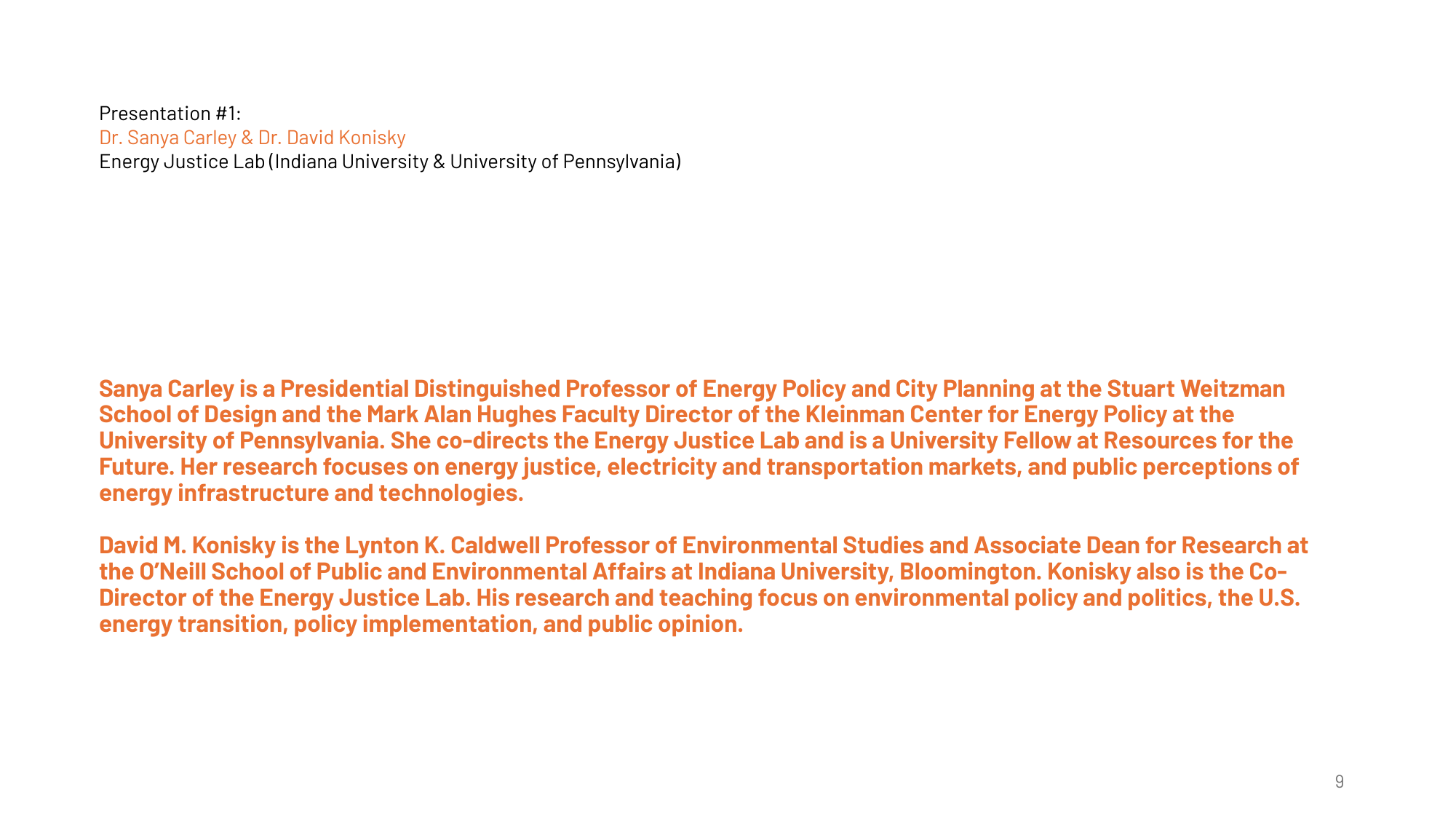

# Presentation #1:  Dr. Sanya Carley & Dr. David Konisky Energy Justice Lab (Indiana University & University of Pennsylvania)
Sanya Carley is a Presidential Distinguished Professor of Energy Policy and City Planning at the Stuart Weitzman School of Design and the Mark Alan Hughes Faculty Director of the Kleinman Center for Energy Policy at the University of Pennsylvania. She co-directs the Energy Justice Lab and is a University Fellow at Resources for the Future. Her research focuses on energy justice, electricity and transportation markets, and public perceptions of energy infrastructure and technologies.

David M. Konisky is the Lynton K. Caldwell Professor of Environmental Studies and Associate Dean for Research at the O’Neill School of Public and Environmental Affairs at Indiana University, Bloomington. Konisky also is the Co-Director of the Energy Justice Lab. His research and teaching focus on environmental policy and politics, the U.S. energy transition, policy implementation, and public opinion.

9